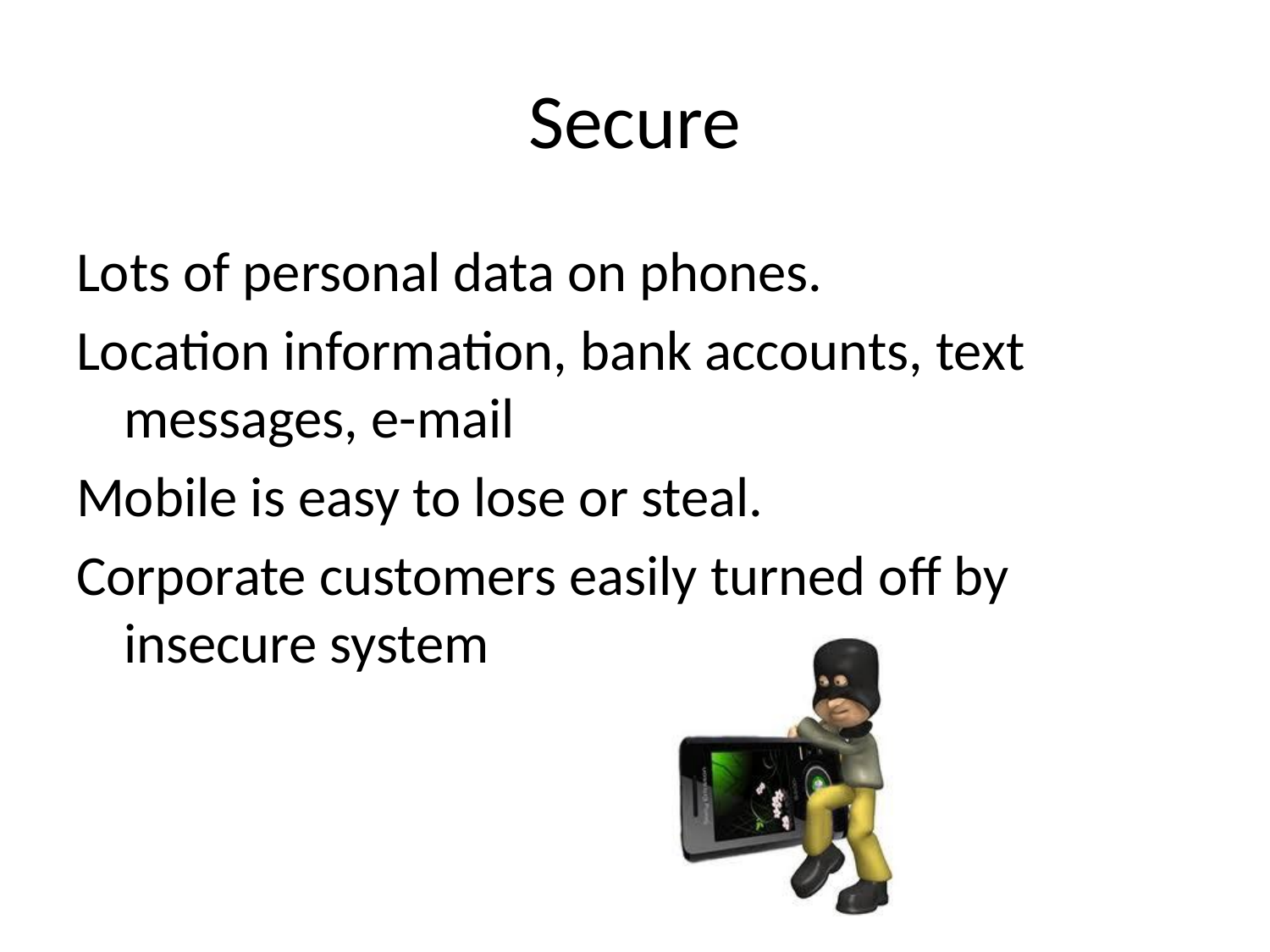

# Secure
Lots of personal data on phones.
Location information, bank accounts, text messages, e-mail
Mobile is easy to lose or steal.
Corporate customers easily turned off by insecure system